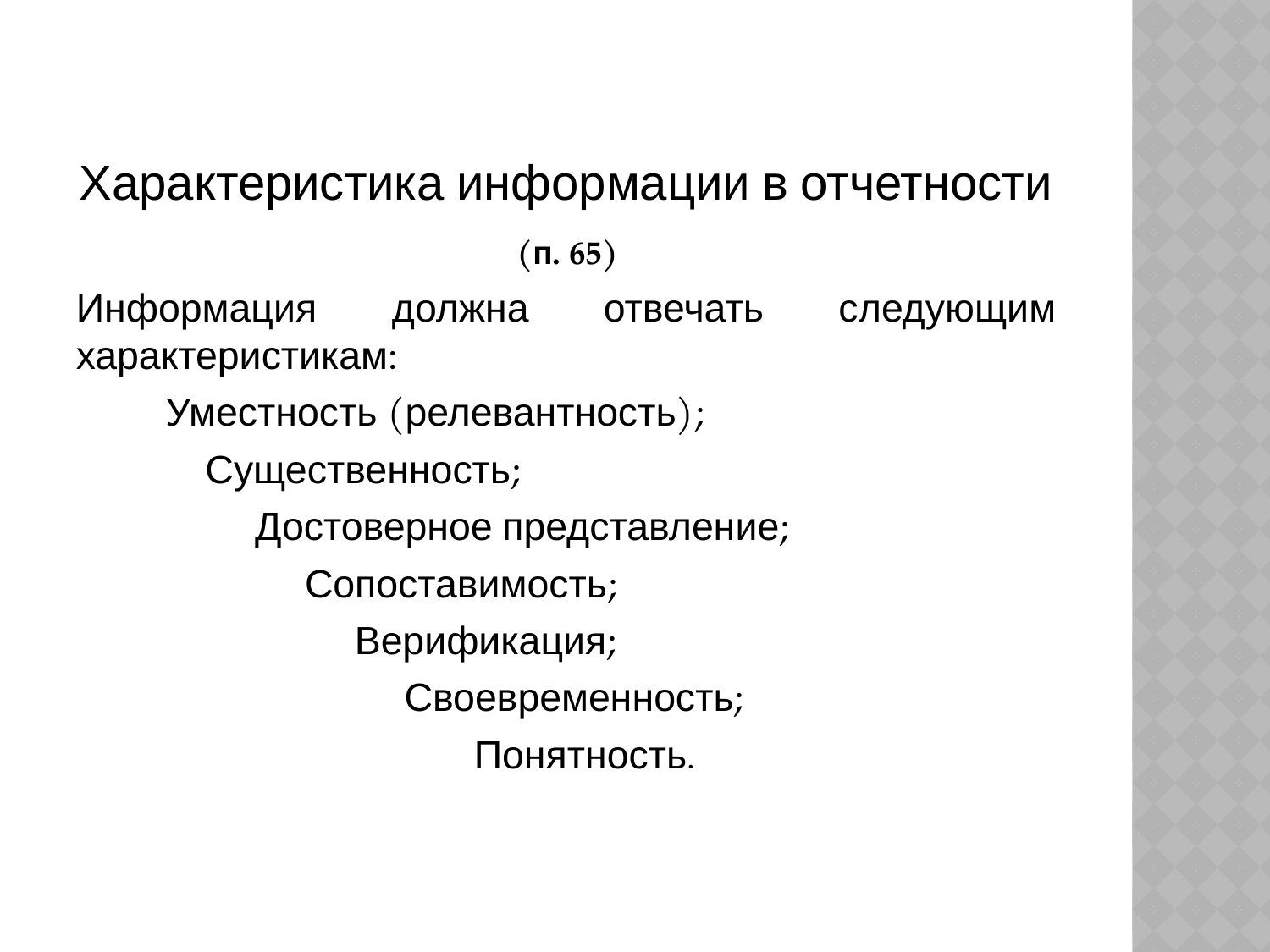

Характеристика информации в отчетности
 (п. 65)
Информация должна отвечать следующим характеристикам:
         Уместность (релевантность);
             Существенность;
                  Достоверное представление;
                       Сопоставимость;
                            Верификация;
                                 Своевременность;
                                        Понятность.